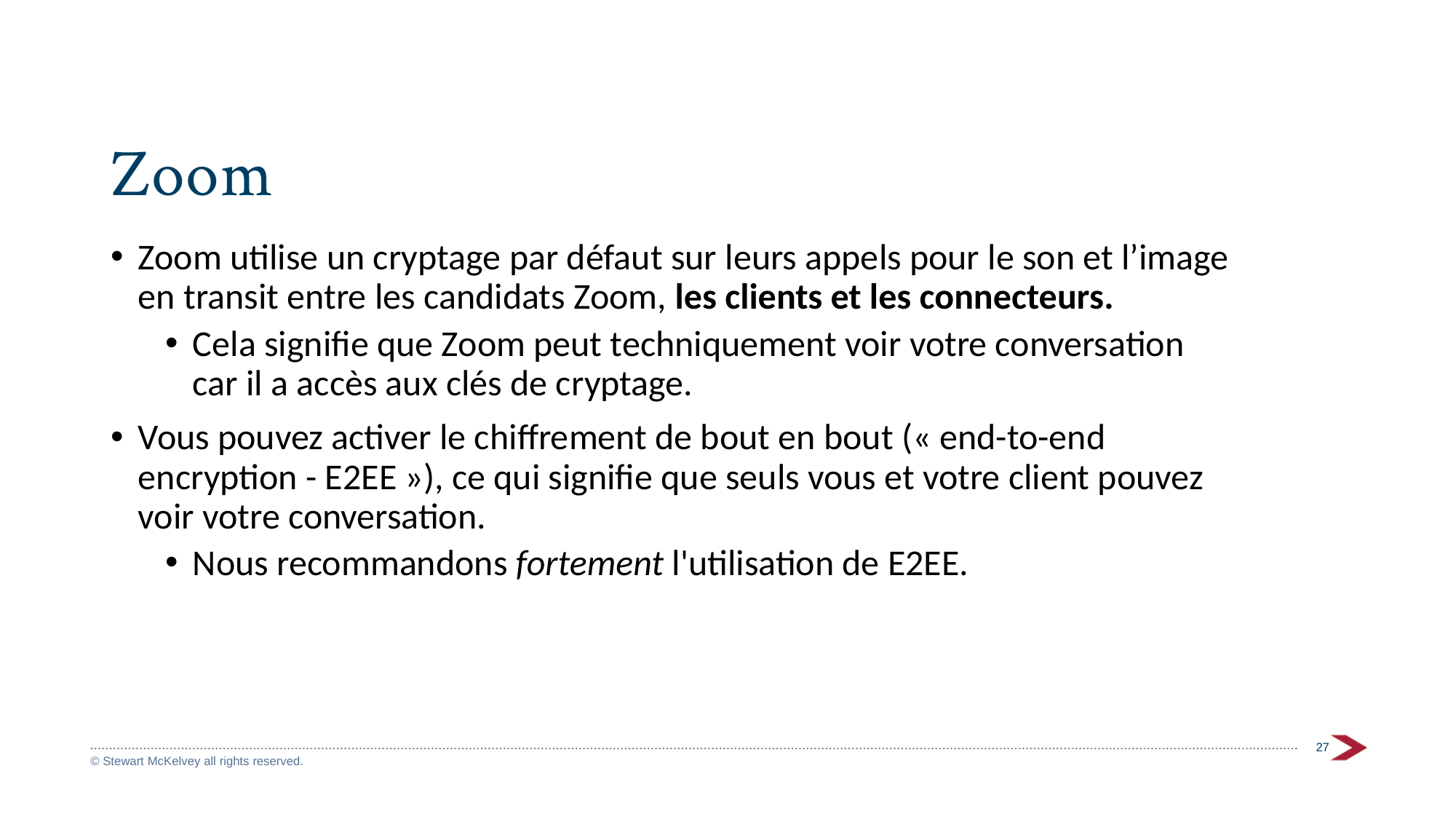

# Zoom
Zoom utilise un cryptage par défaut sur leurs appels pour le son et l’image en transit entre les candidats Zoom, les clients et les connecteurs.
Cela signifie que Zoom peut techniquement voir votre conversation car il a accès aux clés de cryptage.
Vous pouvez activer le chiffrement de bout en bout (« end-to-end encryption - E2EE »), ce qui signifie que seuls vous et votre client pouvez voir votre conversation.
Nous recommandons fortement l'utilisation de E2EE.